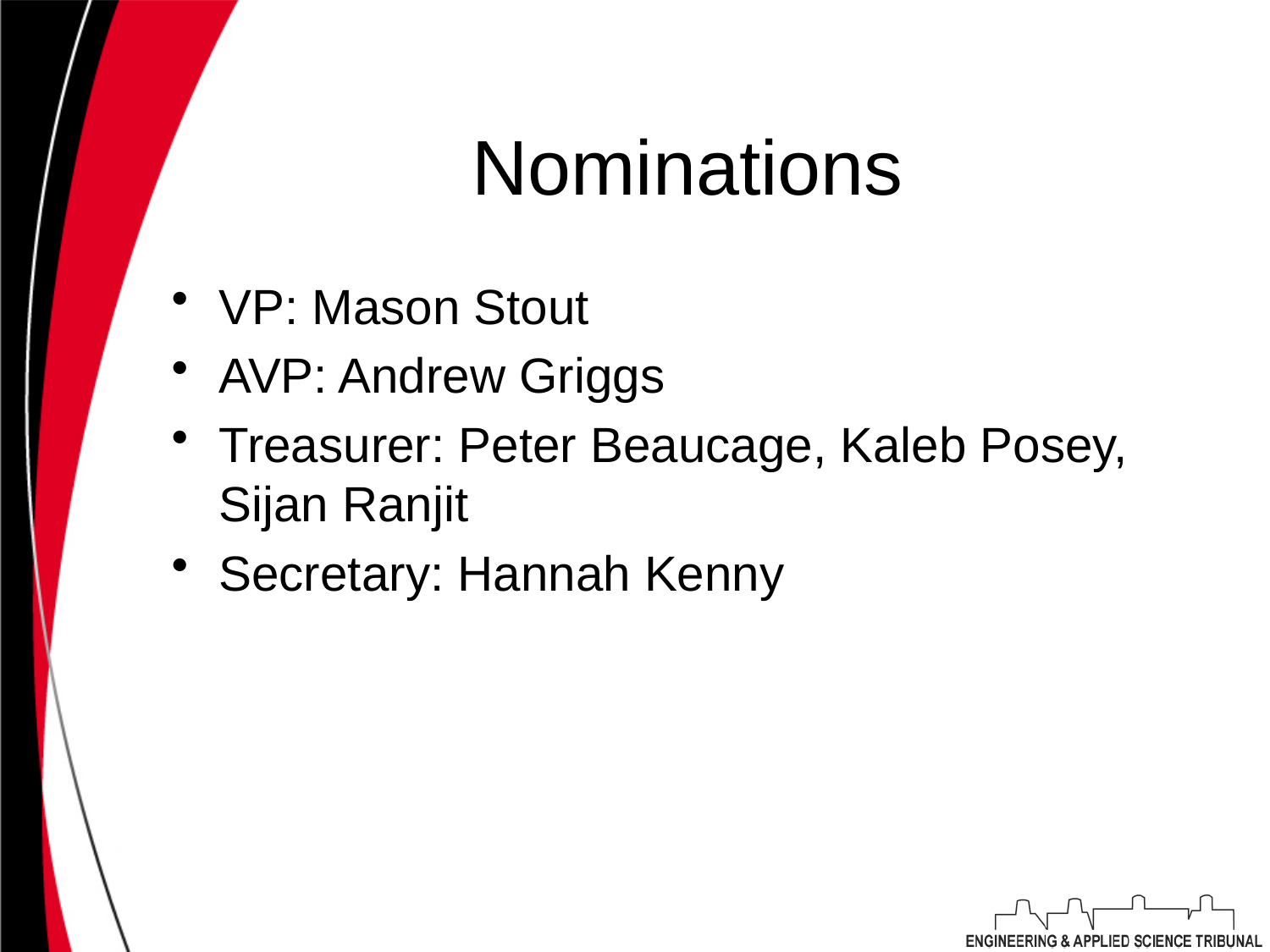

# Nominations
VP: Mason Stout
AVP: Andrew Griggs
Treasurer: Peter Beaucage, Kaleb Posey, Sijan Ranjit
Secretary: Hannah Kenny